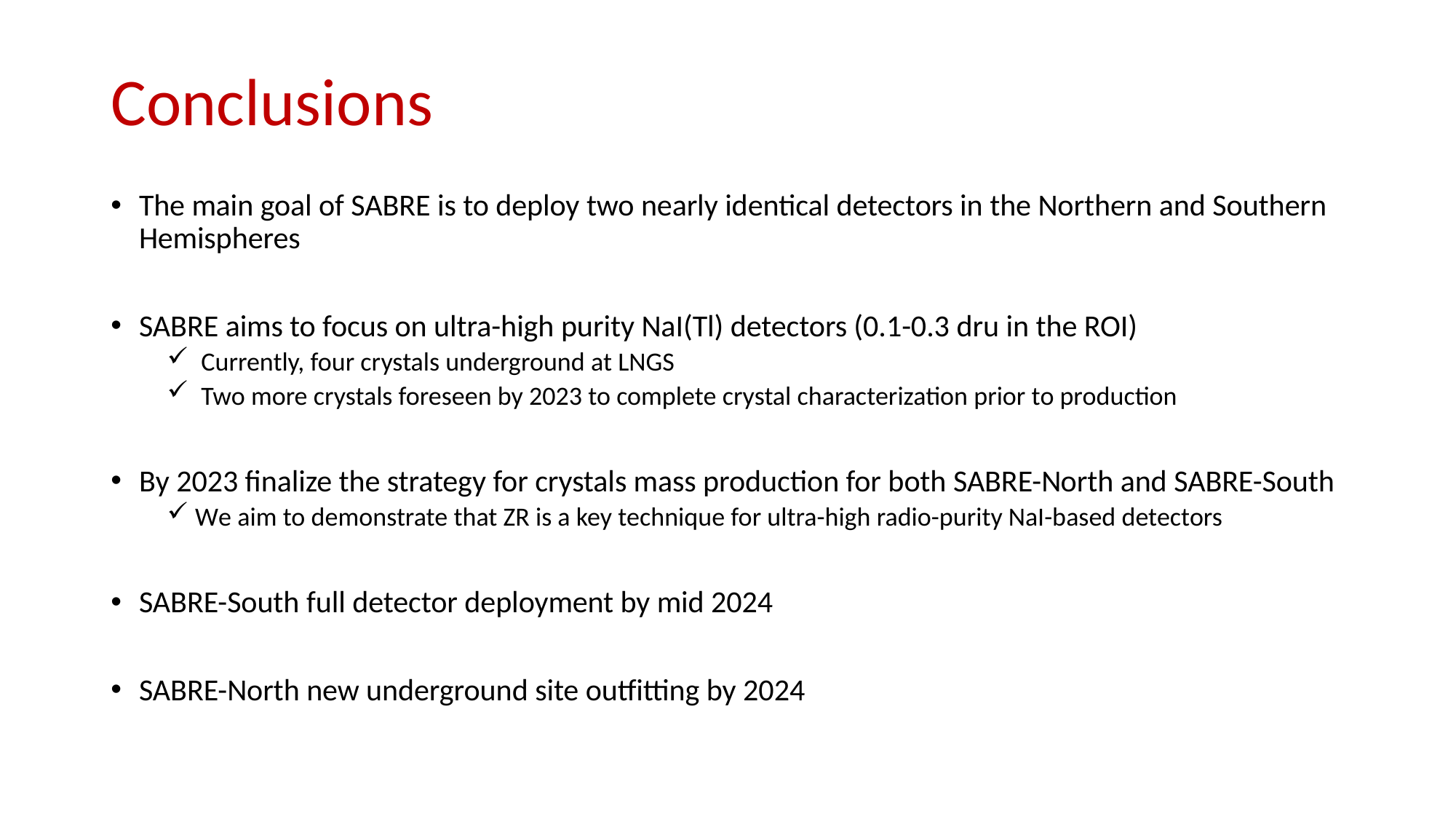

# Conclusions
The main goal of SABRE is to deploy two nearly identical detectors in the Northern and Southern Hemispheres

SABRE aims to focus on ultra-high purity NaI(Tl) detectors (0.1-0.3 dru in the ROI)
 Currently, four crystals underground at LNGS
 Two more crystals foreseen by 2023 to complete crystal characterization prior to production

By 2023 finalize the strategy for crystals mass production for both SABRE-North and SABRE-South
We aim to demonstrate that ZR is a key technique for ultra-high radio-purity NaI-based detectors

SABRE-South full detector deployment by mid 2024

SABRE-North new underground site outfitting by 2024